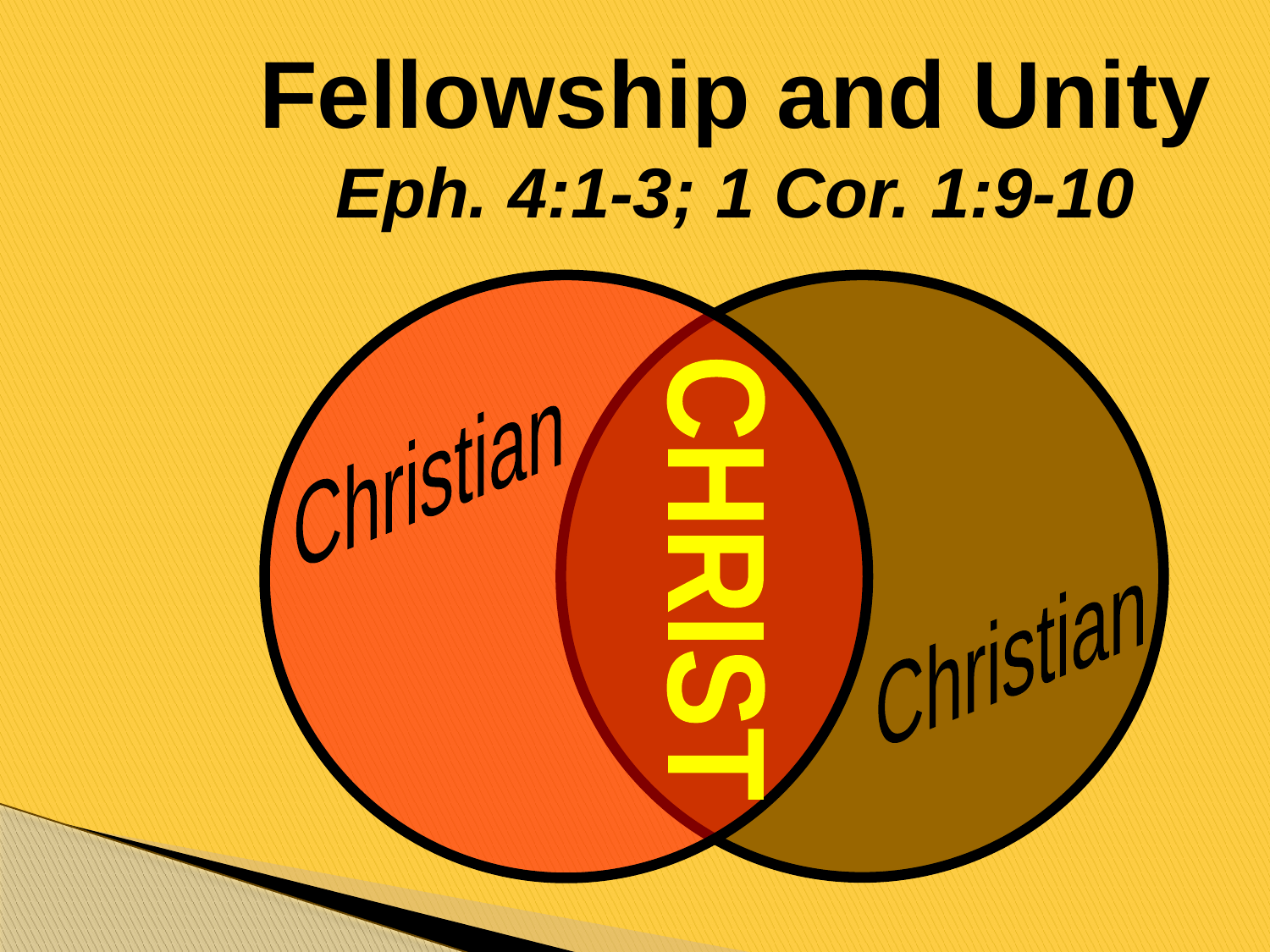

Fellowship and Unity Eph. 4:1-3; 1 Cor. 1:9-10

Christian
CHRIST
Christian